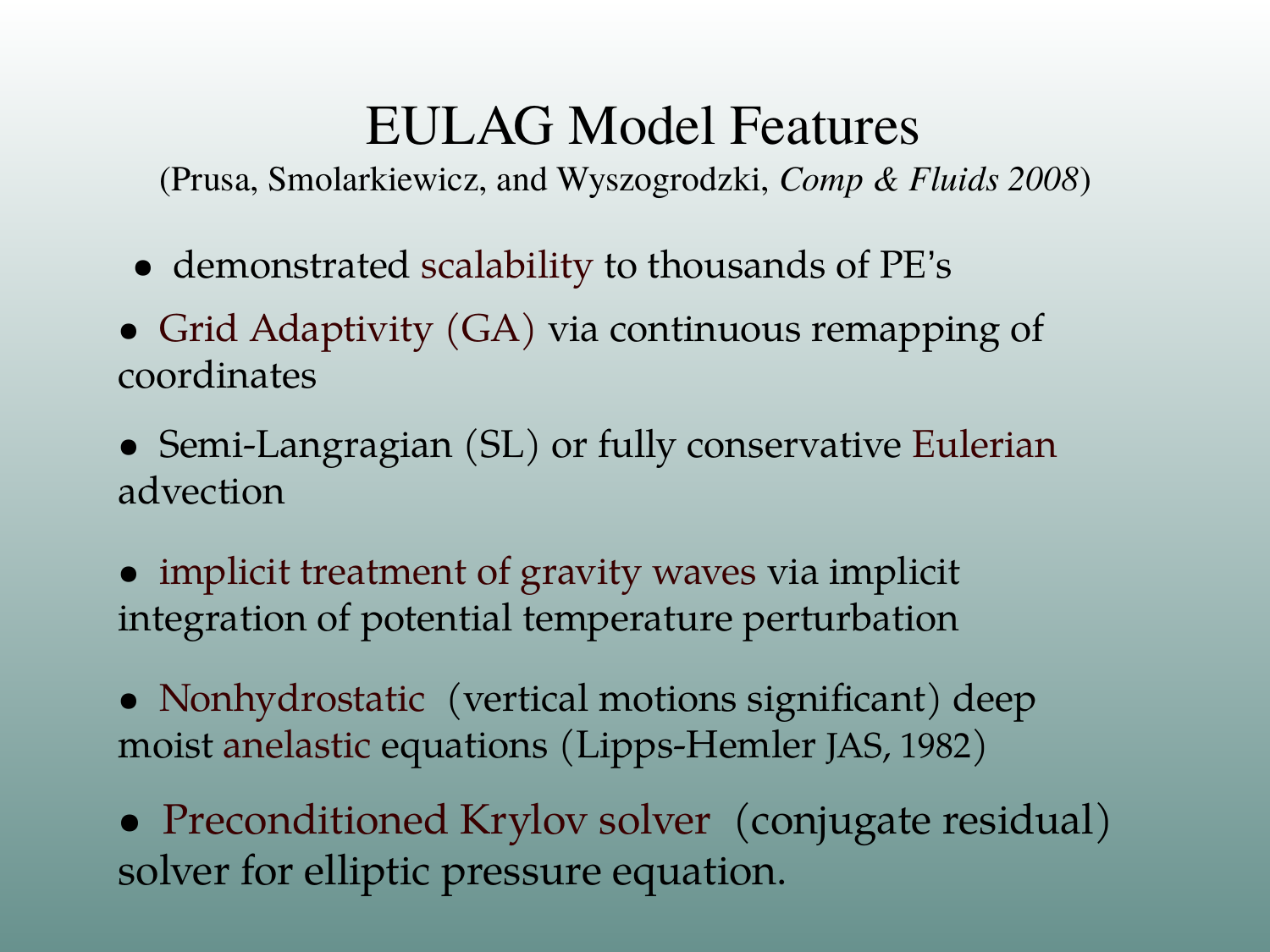

# EULAG Model Features (Prusa, Smolarkiewicz, and Wyszogrodzki, Comp & Fluids 2008)
•  demonstrated scalability to thousands of PE’s
•  Grid Adaptivity (GA) via continuous remapping of coordinates
•  Semi-Langragian (SL) or fully conservative Eulerian               advection
•  implicit treatment of gravity waves via implicit integration of potential temperature perturbation
•  Nonhydrostatic  (vertical motions significant) deep moist anelastic equations (Lipps-Hemler JAS, 1982)
•  Preconditioned Krylov solver  (conjugate residual) solver for elliptic pressure equation.